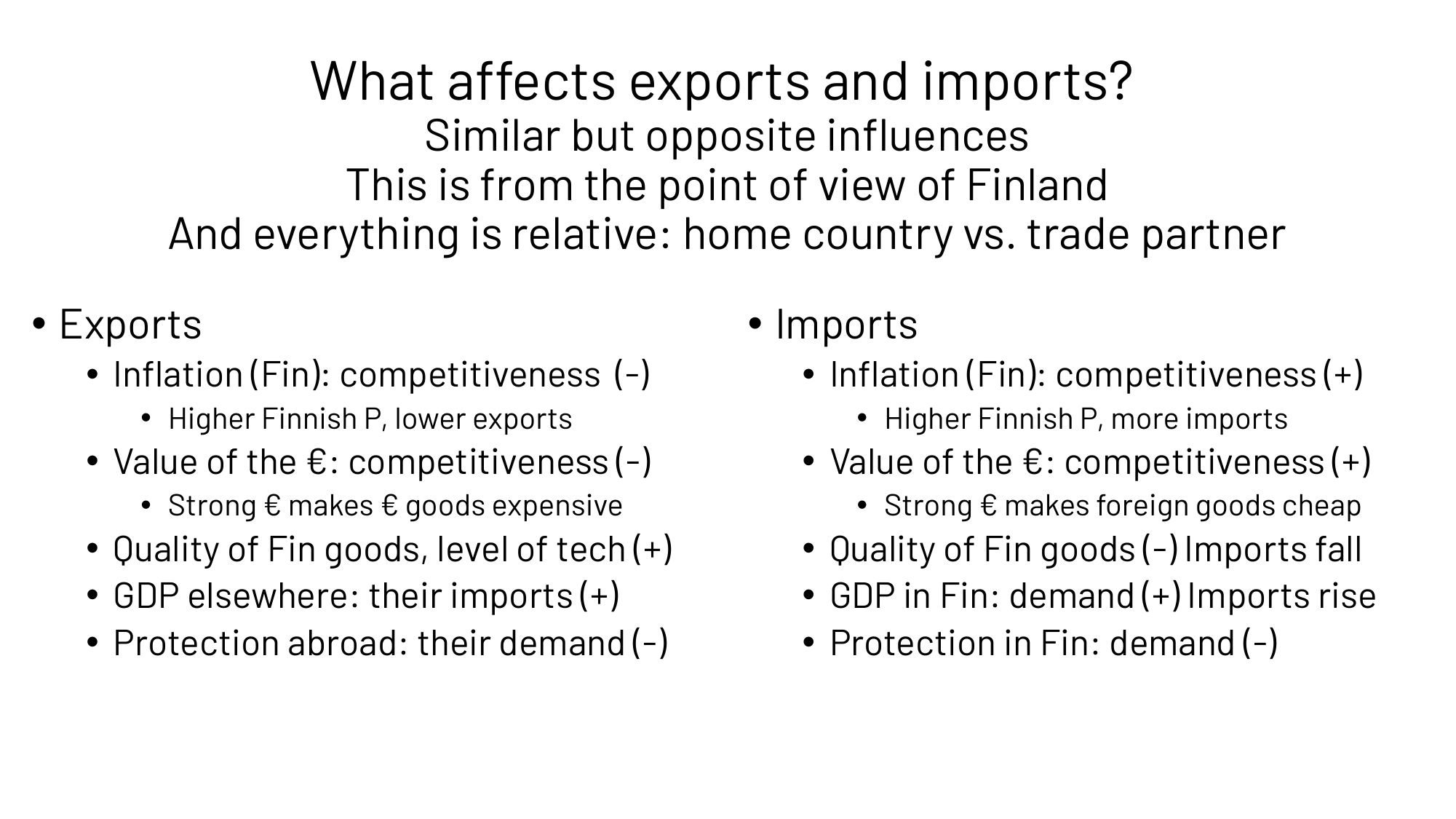

# What affects exports and imports? Similar but opposite influences This is from the point of view of Finland And everything is relative: home country vs. trade partner
Exports
Inflation (Fin): competitiveness  (-)
Higher Finnish P, lower exports
Value of the €: competitiveness (-)
Strong € makes € goods expensive
Quality of Fin goods, level of tech (+)
GDP elsewhere: their imports (+)
Protection abroad: their demand (-)
Imports
Inflation (Fin): competitiveness (+)
Higher Finnish P, more imports
Value of the €: competitiveness (+)
Strong € makes foreign goods cheap
Quality of Fin goods (-) Imports fall
GDP in Fin: demand (+) Imports rise
Protection in Fin: demand (-)